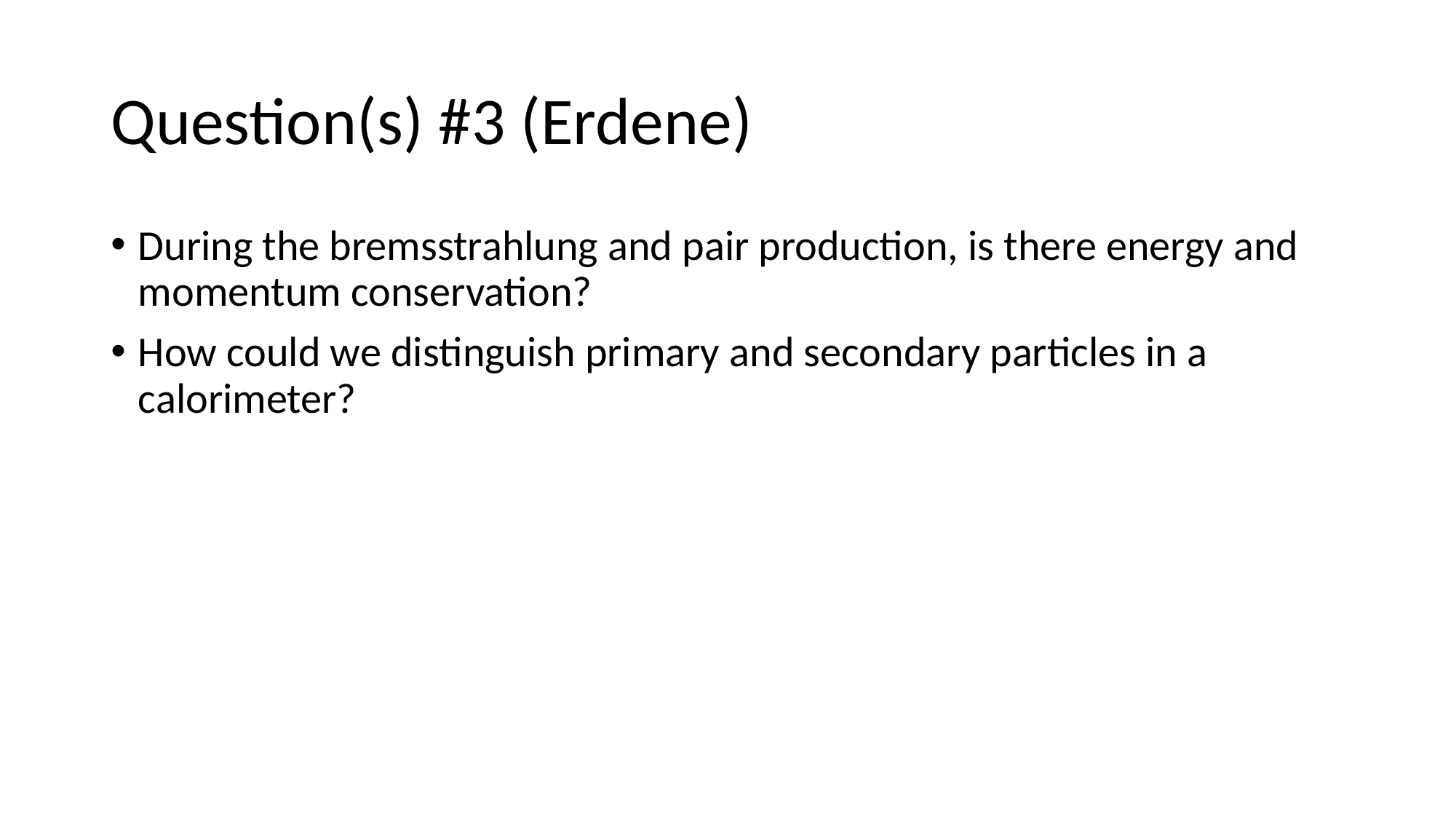

# Question(s) #3 (Erdene)
During the bremsstrahlung and pair production, is there energy and momentum conservation?
How could we distinguish primary and secondary particles in a calorimeter?